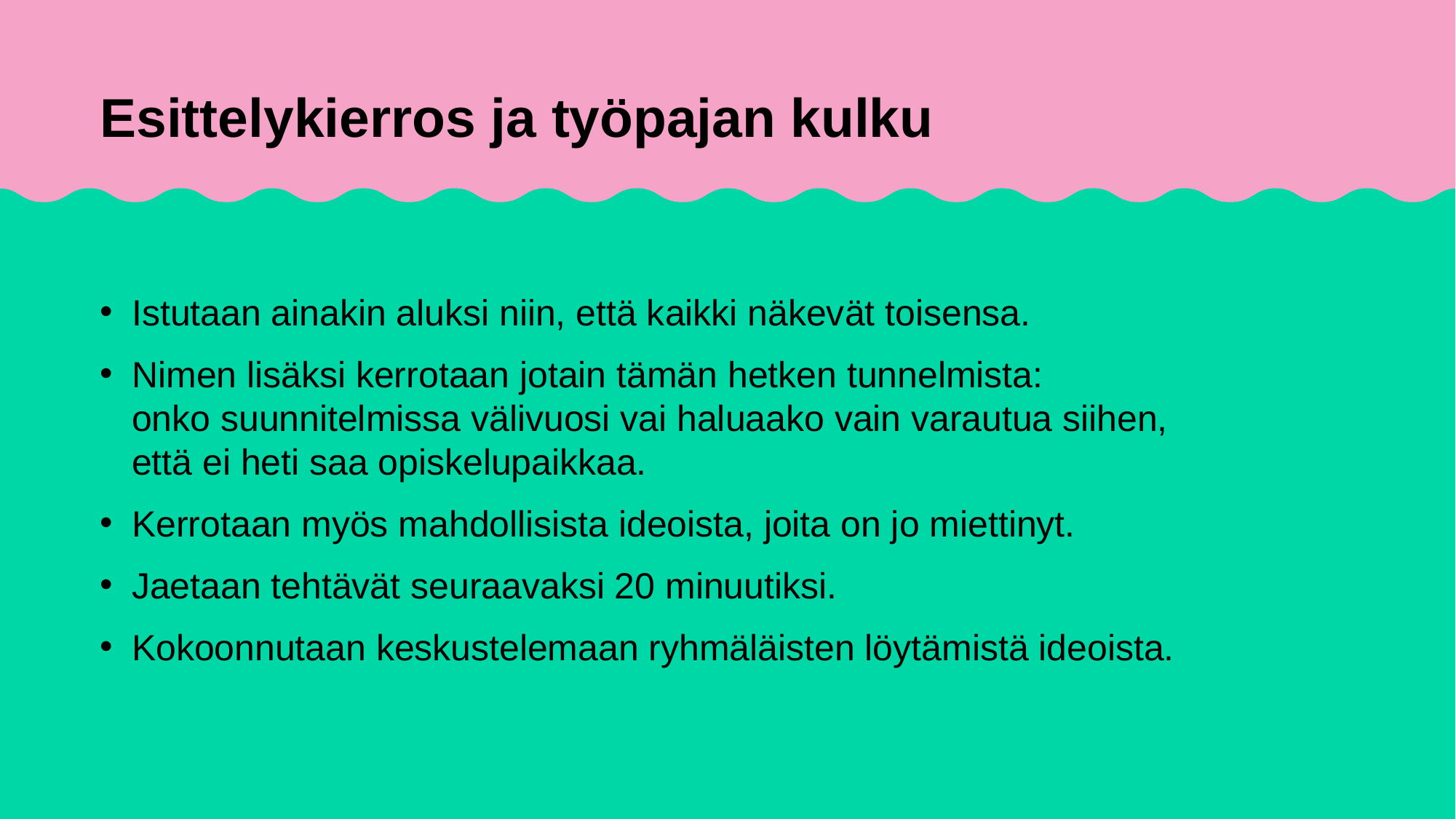

# Esittelykierros ja työpajan kulku
Istutaan ainakin aluksi niin, että kaikki näkevät toisensa.
Nimen lisäksi kerrotaan jotain tämän hetken tunnelmista:
onko suunnitelmissa välivuosi vai haluaako vain varautua siihen, että ei heti saa opiskelupaikkaa.
Kerrotaan myös mahdollisista ideoista, joita on jo miettinyt.
Jaetaan tehtävät seuraavaksi 20 minuutiksi.
Kokoonnutaan keskustelemaan ryhmäläisten löytämistä ideoista.